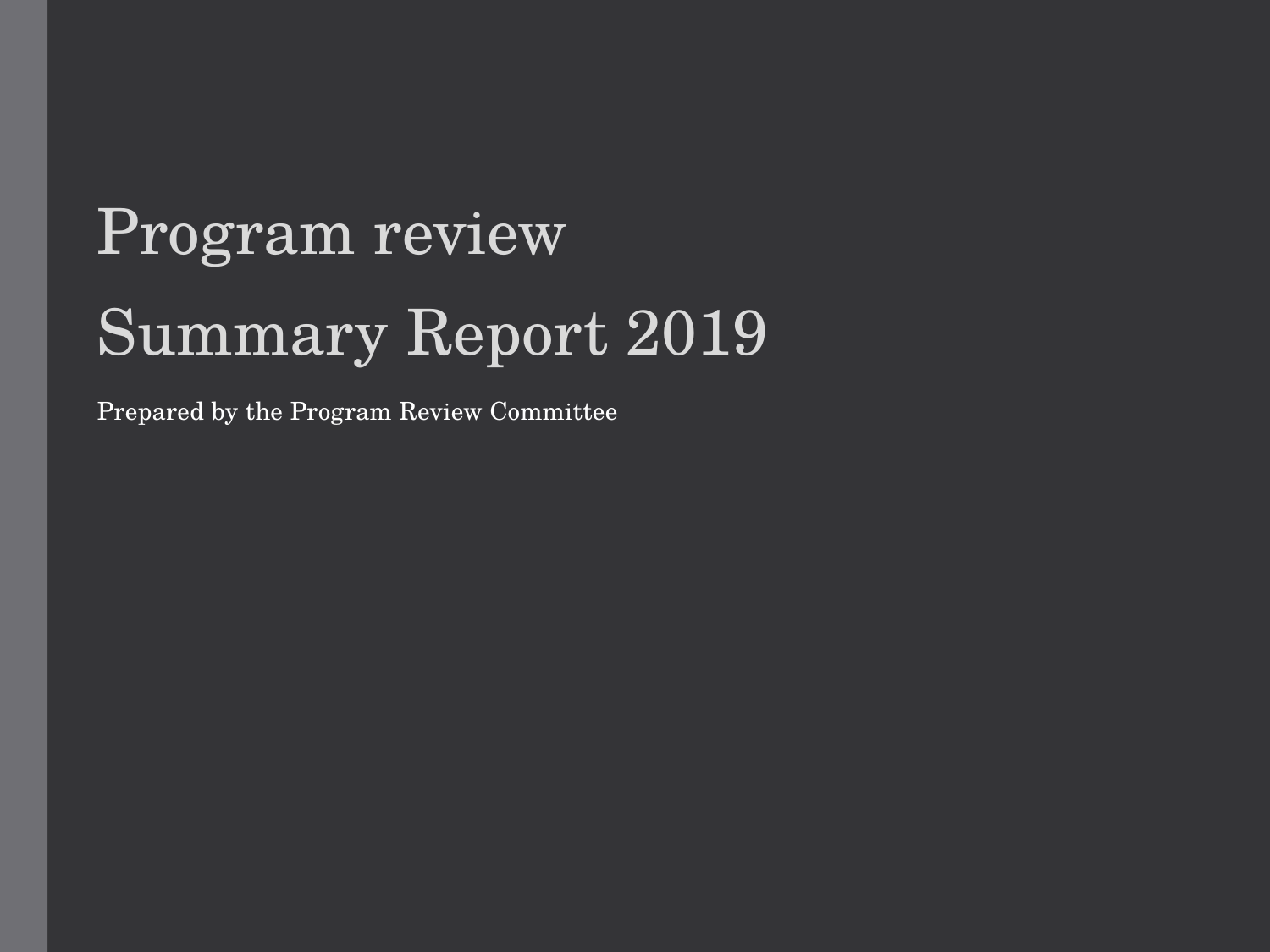

Program review
Summary Report 2019
Prepared by the Program Review Committee
#